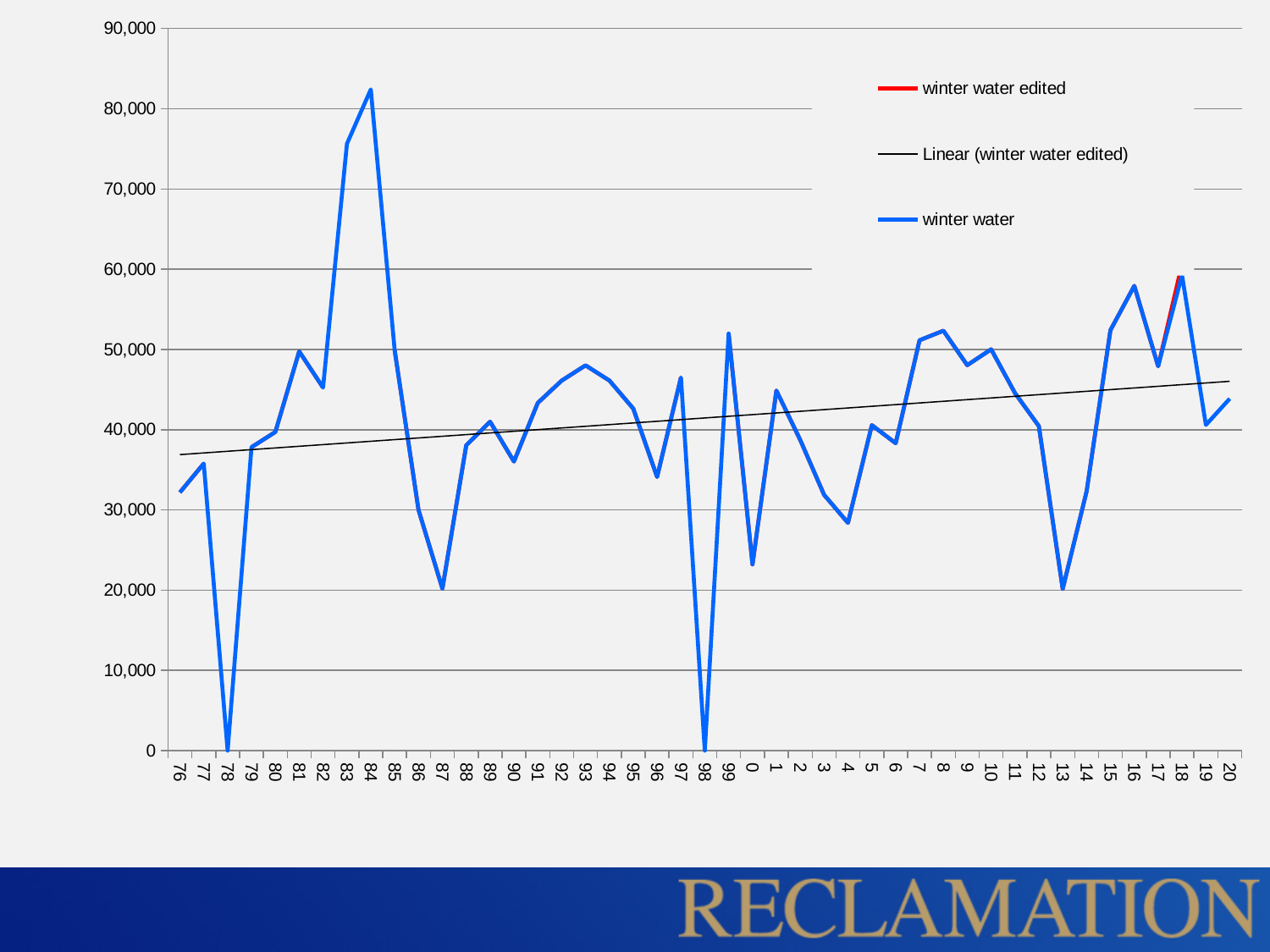

### Chart

| Category |  |  |
|---|---|---|
| 76 | 32179.0 | 32179.0 |
| 77 | 35768.0 | 35768.0 |
| 78 | None | 0.0 |
| 79 | 37809.0 | 37809.0 |
| 80 | 39713.0 | 39713.0 |
| 81 | 49755.0 | 49755.0 |
| 82 | 45241.0 | 45241.0 |
| 83 | None | 75628.0 |
| 84 | None | 82396.0 |
| 85 | 49912.0 | 49912.0 |
| 86 | 30000.0 | 30000.0 |
| 87 | 20179.0 | 20179.0 |
| 88 | 38050.0 | 38050.0 |
| 89 | 40991.0 | 40991.0 |
| 90 | 36023.0 | 36023.0 |
| 91 | 43340.0 | 43340.0 |
| 92 | 46112.0 | 46112.0 |
| 93 | 48014.0 | 48014.0 |
| 94 | 46122.0 | 46122.0 |
| 95 | 42627.0 | 42627.0 |
| 96 | 34100.0 | 34100.0 |
| 97 | 46505.0 | 46505.0 |
| 98 | None | 0.0 |
| 99 | 51986.0 | 51986.0 |
| 0 | 23200.0 | 23200.0 |
| 1 | 44867.0 | 44867.0 |
| 2 | 38702.0 | 38702.0 |
| 3 | 31871.0 | 31871.0 |
| 4 | 28378.0 | 28378.0 |
| 5 | 40557.0 | 40557.0 |
| 6 | 38304.0 | 38304.0 |
| 7 | 51140.0 | 51140.0 |
| 8 | 52329.0 | 52329.0 |
| 9 | 48037.0 | 48037.0 |
| 10 | 50012.0 | 50012.0 |
| 11 | 44555.0 | 44555.0 |
| 12 | 40440.0 | 40440.0 |
| 13 | 20145.0 | 20145.0 |
| 14 | 32295.0 | 32295.0 |
| 15 | 52400.0 | 52400.0 |
| 16 | 57924.0 | 57924.0 |
| 17 | 47904.0 | 47904.0 |
| 18 | 60637.0 | 59271.0 |
| 19 | None | 40590.0 |
| 20 | None | 43866.0 |